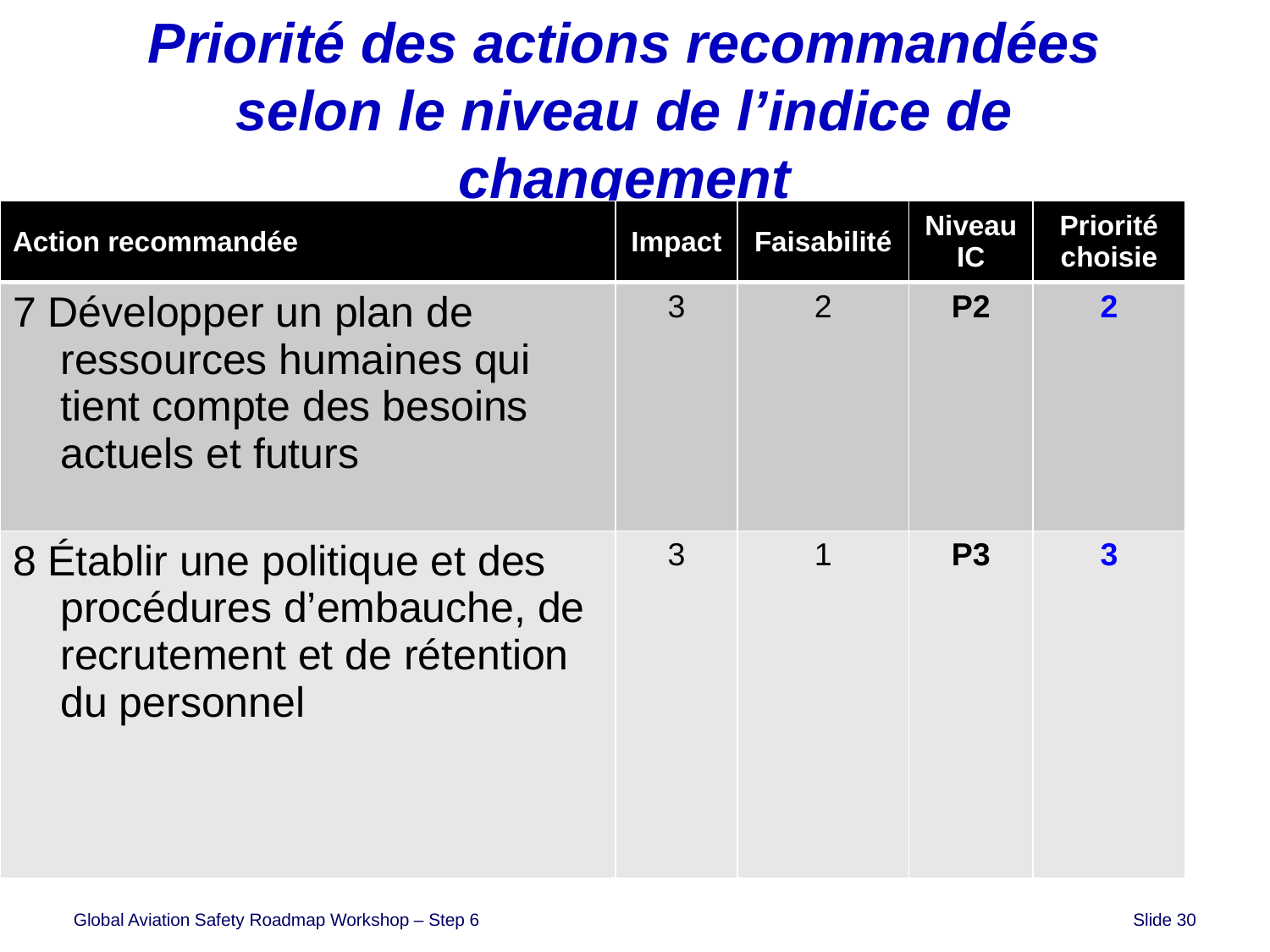

Priorité des actions recommandées selon le niveau de l’indice de changement
| Action recommandée | Impact | Faisabilité | Niveau IC | Priorité choisie |
| --- | --- | --- | --- | --- |
| 7 Développer un plan de ressources humaines qui tient compte des besoins actuels et futurs | 3 | 2 | P2 | 2 |
| 8 Établir une politique et des procédures d’embauche, de recrutement et de rétention du personnel | 3 | 1 | P3 | 3 |
Global Aviation Safety Roadmap Workshop – Step 6					         Slide 30